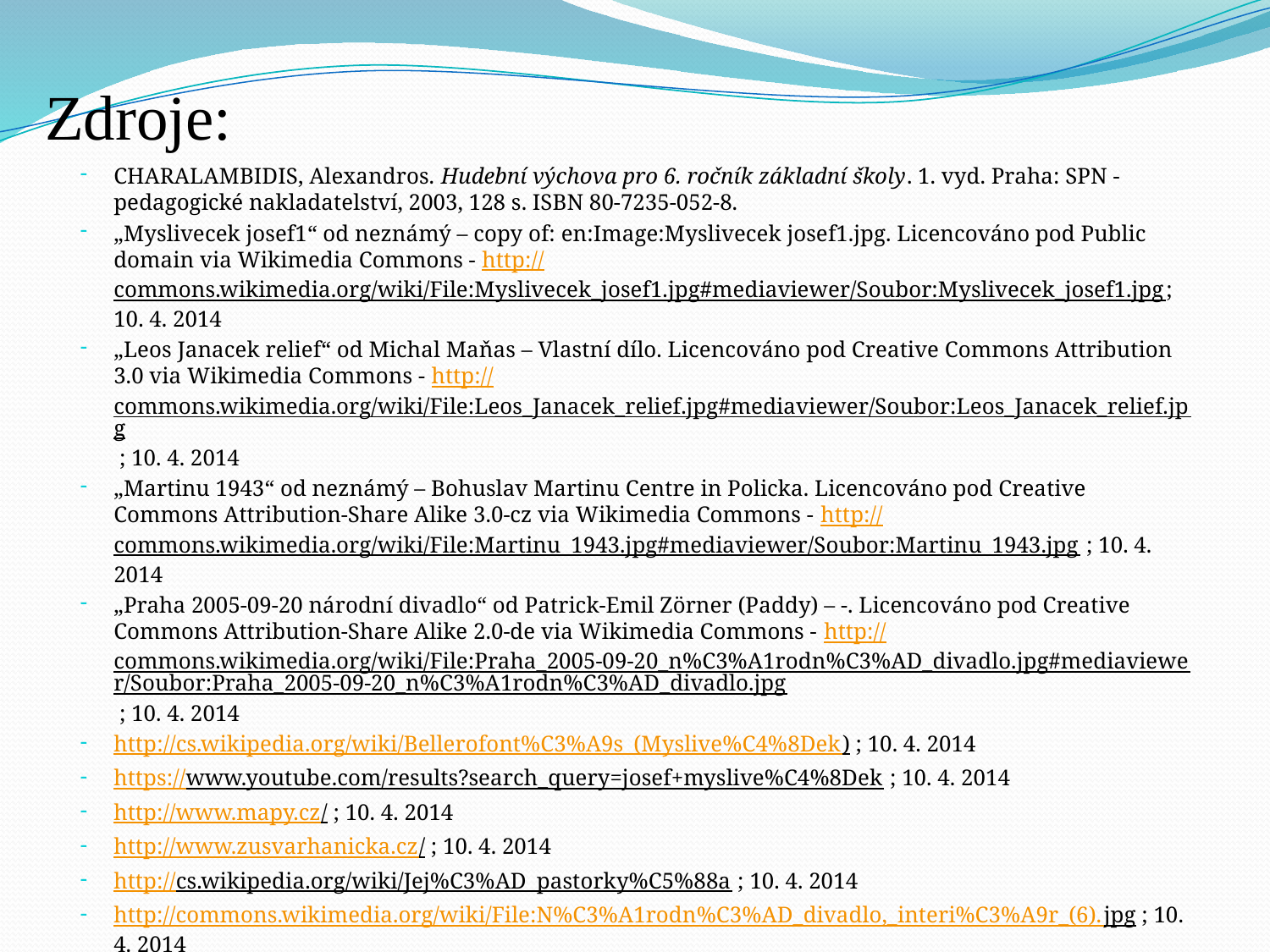

# Zdroje:
CHARALAMBIDIS, Alexandros. Hudební výchova pro 6. ročník základní školy. 1. vyd. Praha: SPN - pedagogické nakladatelství, 2003, 128 s. ISBN 80-7235-052-8.
„Myslivecek josef1“ od neznámý – copy of: en:Image:Myslivecek josef1.jpg. Licencováno pod Public domain via Wikimedia Commons - http://commons.wikimedia.org/wiki/File:Myslivecek_josef1.jpg#mediaviewer/Soubor:Myslivecek_josef1.jpg; 10. 4. 2014
„Leos Janacek relief“ od Michal Maňas – Vlastní dílo. Licencováno pod Creative Commons Attribution 3.0 via Wikimedia Commons - http://commons.wikimedia.org/wiki/File:Leos_Janacek_relief.jpg#mediaviewer/Soubor:Leos_Janacek_relief.jpg ; 10. 4. 2014
„Martinu 1943“ od neznámý – Bohuslav Martinu Centre in Policka. Licencováno pod Creative Commons Attribution-Share Alike 3.0-cz via Wikimedia Commons - http://commons.wikimedia.org/wiki/File:Martinu_1943.jpg#mediaviewer/Soubor:Martinu_1943.jpg ; 10. 4. 2014
„Praha 2005-09-20 národní divadlo“ od Patrick-Emil Zörner (Paddy) – -. Licencováno pod Creative Commons Attribution-Share Alike 2.0-de via Wikimedia Commons - http://commons.wikimedia.org/wiki/File:Praha_2005-09-20_n%C3%A1rodn%C3%AD_divadlo.jpg#mediaviewer/Soubor:Praha_2005-09-20_n%C3%A1rodn%C3%AD_divadlo.jpg ; 10. 4. 2014
http://cs.wikipedia.org/wiki/Bellerofont%C3%A9s_(Myslive%C4%8Dek) ; 10. 4. 2014
https://www.youtube.com/results?search_query=josef+myslive%C4%8Dek ; 10. 4. 2014
http://www.mapy.cz/ ; 10. 4. 2014
http://www.zusvarhanicka.cz/ ; 10. 4. 2014
http://cs.wikipedia.org/wiki/Jej%C3%AD_pastorky%C5%88a ; 10. 4. 2014
http://commons.wikimedia.org/wiki/File:N%C3%A1rodn%C3%AD_divadlo,_interi%C3%A9r_(6).jpg ; 10. 4. 2014